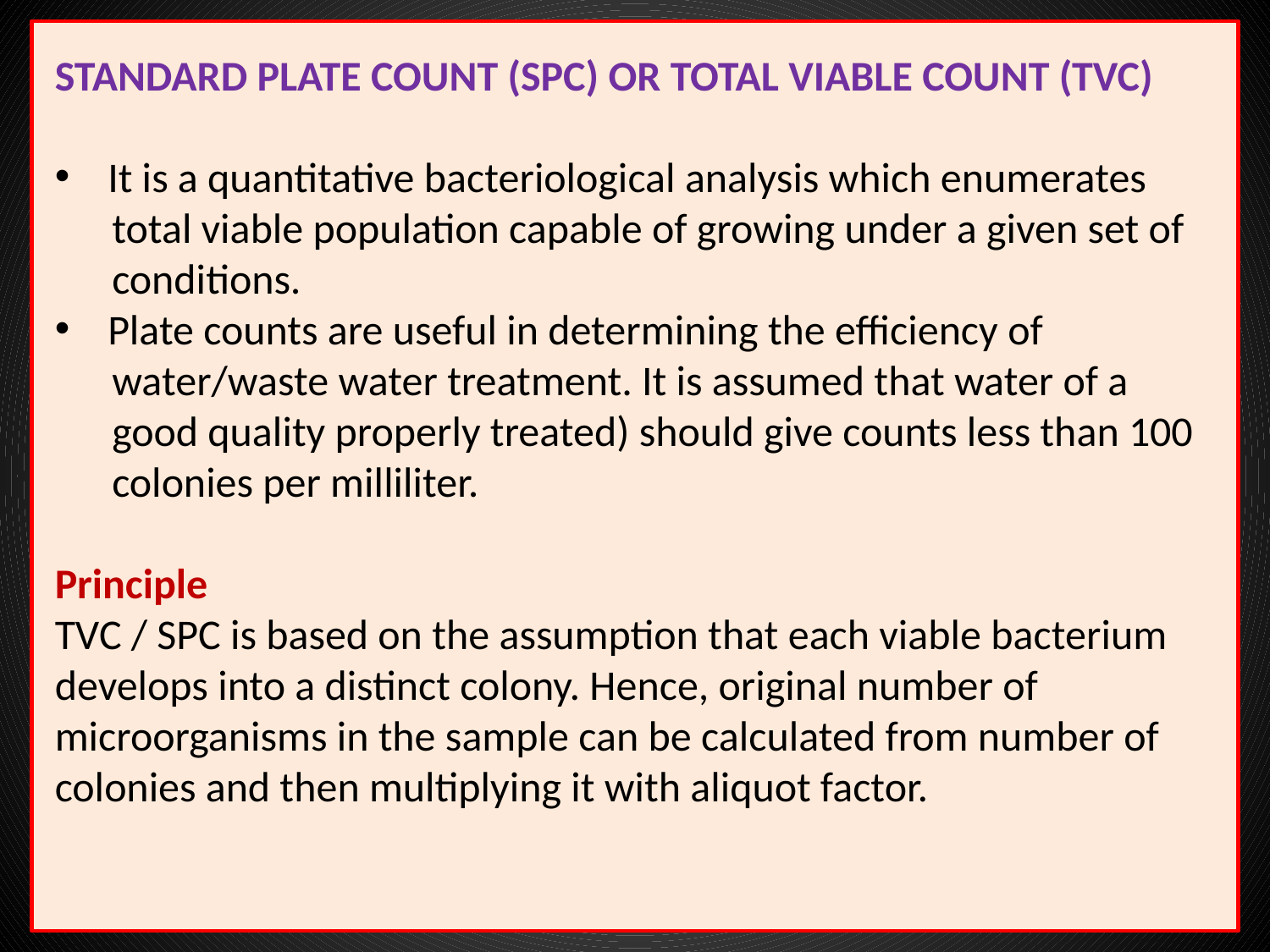

STANDARD PLATE COUNT (SPC) OR TOTAL VIABLE COUNT (TVC)

    It is a quantitative bacteriological analysis which enumerates
      total viable population capable of growing under a given set of
      conditions.
    Plate counts are useful in determining the efficiency of
      water/waste water treatment. It is assumed that water of a
      good quality properly treated) should give counts less than 100
      colonies per milliliter.

Principle
TVC / SPC is based on the assumption that each viable bacterium develops into a distinct colony. Hence, original number of microorganisms in the sample can be calculated from number of colonies and then multiplying it with aliquot factor.